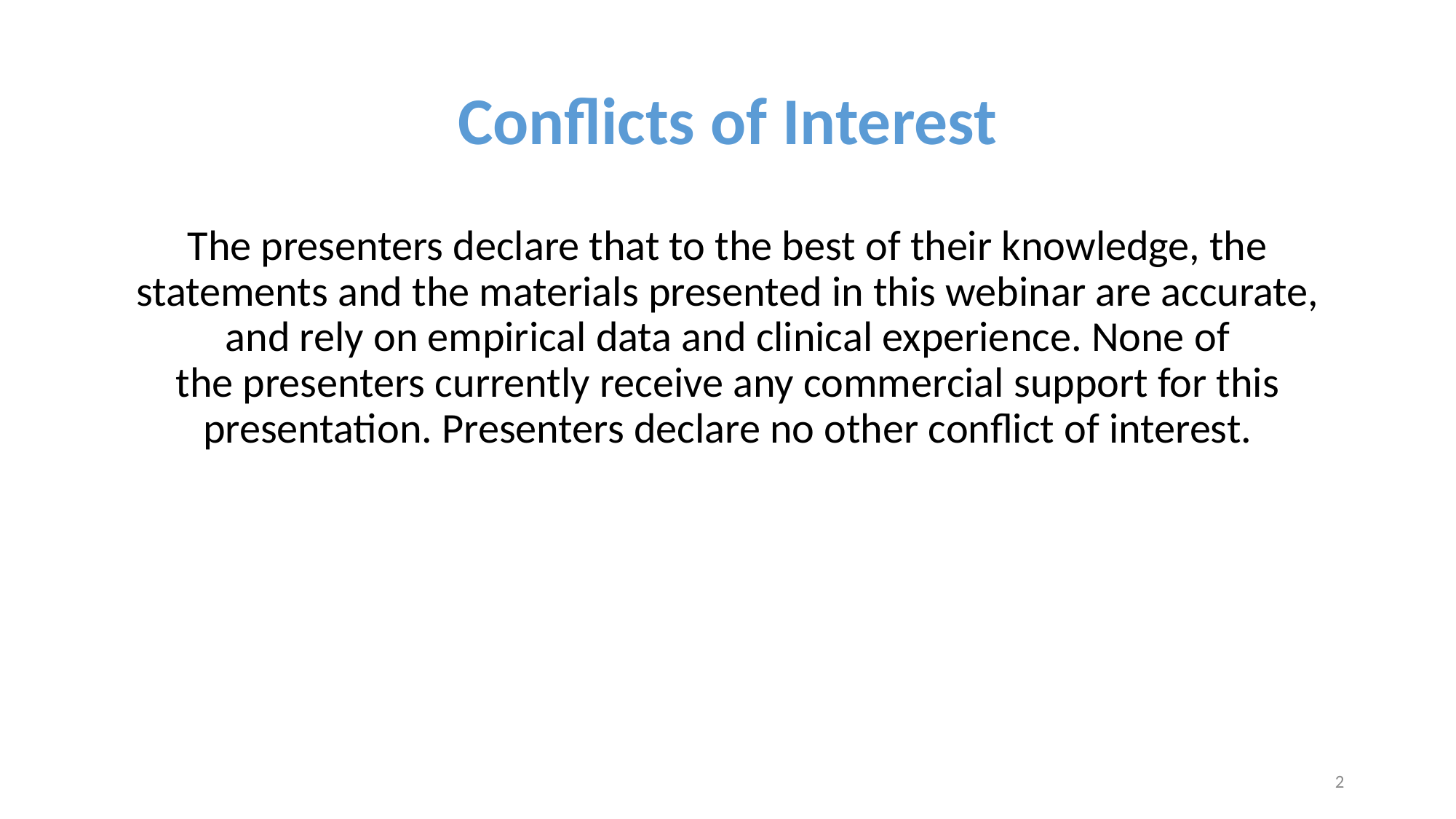

# Conflicts of Interest
The presenters declare that to the best of their knowledge, the statements and the materials presented in this webinar are accurate, and rely on empirical data and clinical experience. None of the presenters currently receive any commercial support for this presentation. Presenters declare no other conflict of interest.

2